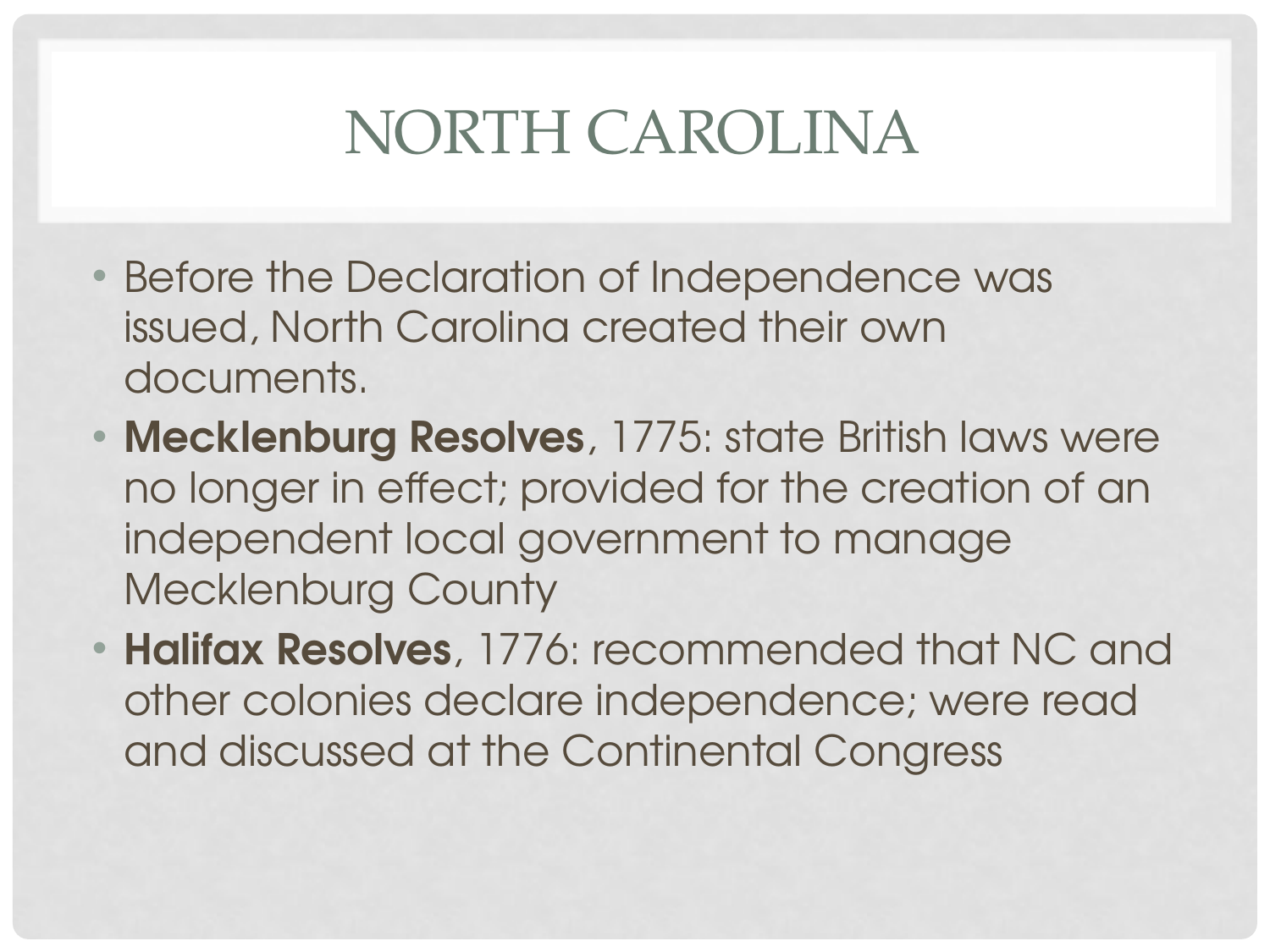

# North Carolina
Before the Declaration of Independence was issued, North Carolina created their own documents.
Mecklenburg Resolves, 1775: state British laws were no longer in effect; provided for the creation of an independent local government to manage Mecklenburg County
Halifax Resolves, 1776: recommended that NC and other colonies declare independence; were read and discussed at the Continental Congress